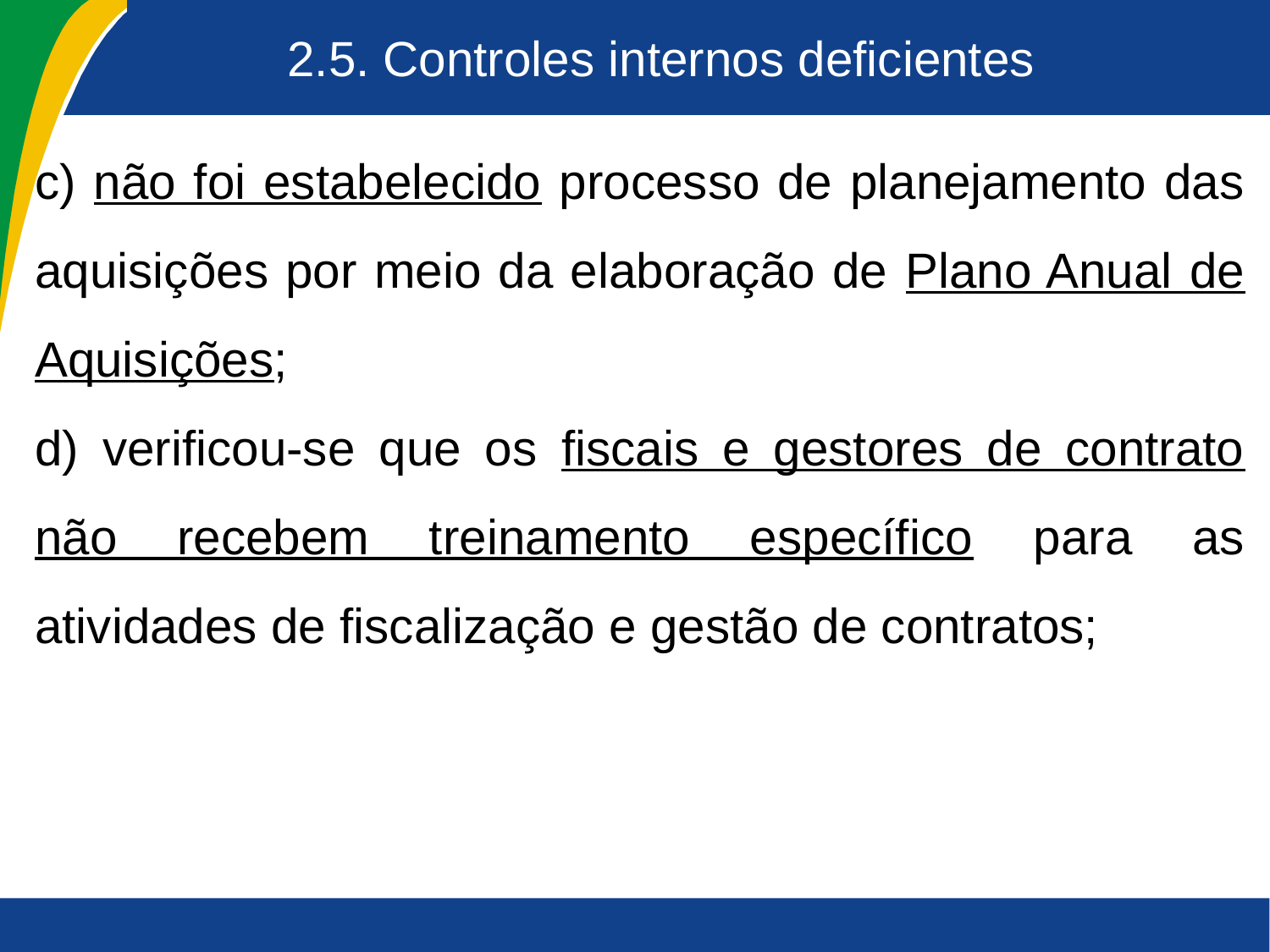

# 2.5. Controles internos deficientes
c) não foi estabelecido processo de planejamento das aquisições por meio da elaboração de Plano Anual de Aquisições;
d) verificou-se que os fiscais e gestores de contrato não recebem treinamento específico para as atividades de fiscalização e gestão de contratos;